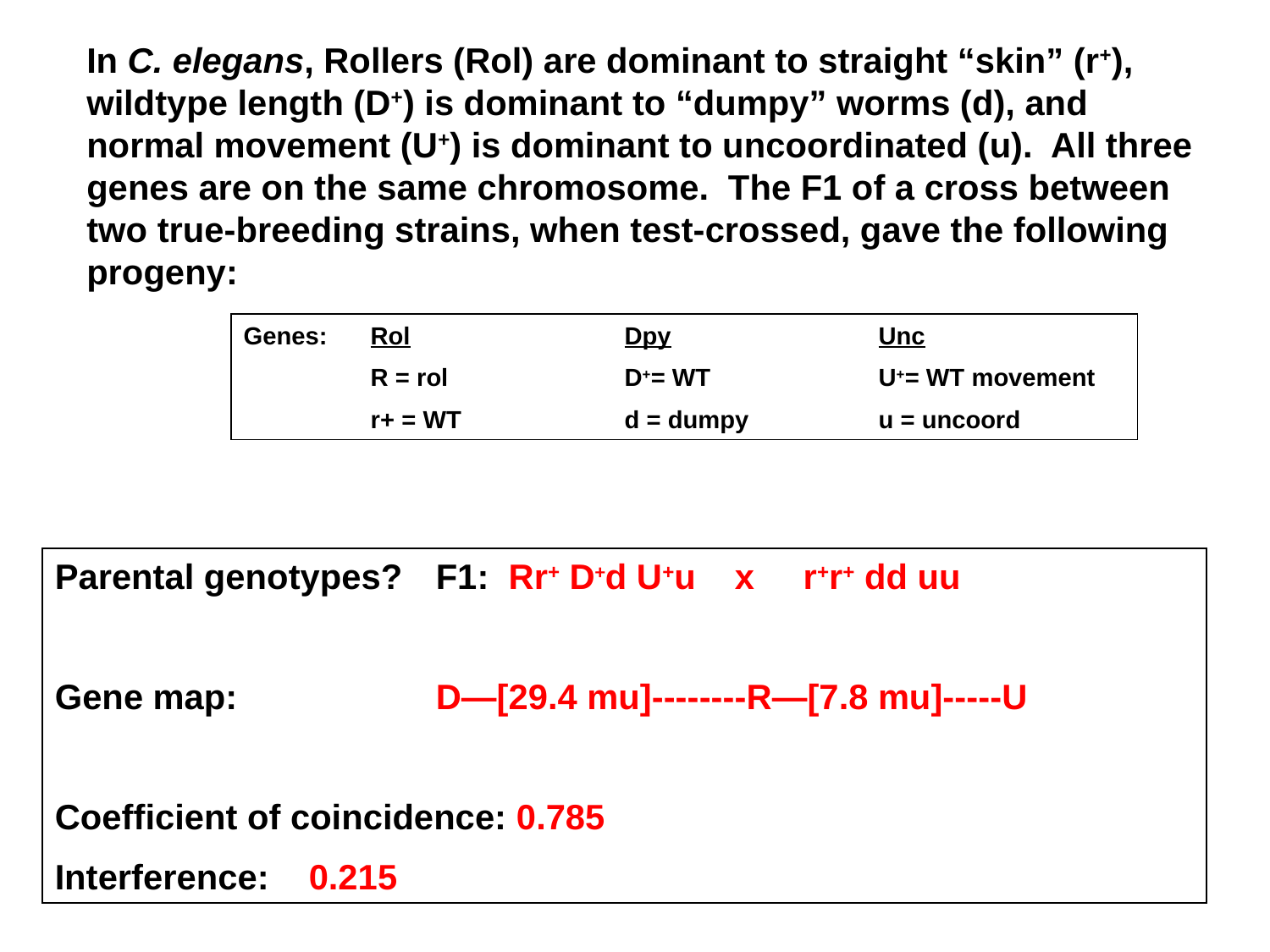

In C. elegans, Rollers (Rol) are dominant to straight “skin” (r+), wildtype length (D+) is dominant to “dumpy” worms (d), and normal movement (U+) is dominant to uncoordinated (u).  All three genes are on the same chromosome.  The F1 of a cross between two true-breeding strains, when test-crossed, gave the following progeny:
Genes:  	Rol		Dpy		Unc
	R = rol		D+= WT 		U+= WT movement
	r+ = WT		d = dumpy		u = uncoord
Parental genotypes?  	F1:  Rr+ D+d U+u    x     r+r+ dd uu

Gene map:		D—[29.4 mu]--------R—[7.8 mu]-----U

Coefficient of coincidence: 0.785
Interference:	0.215